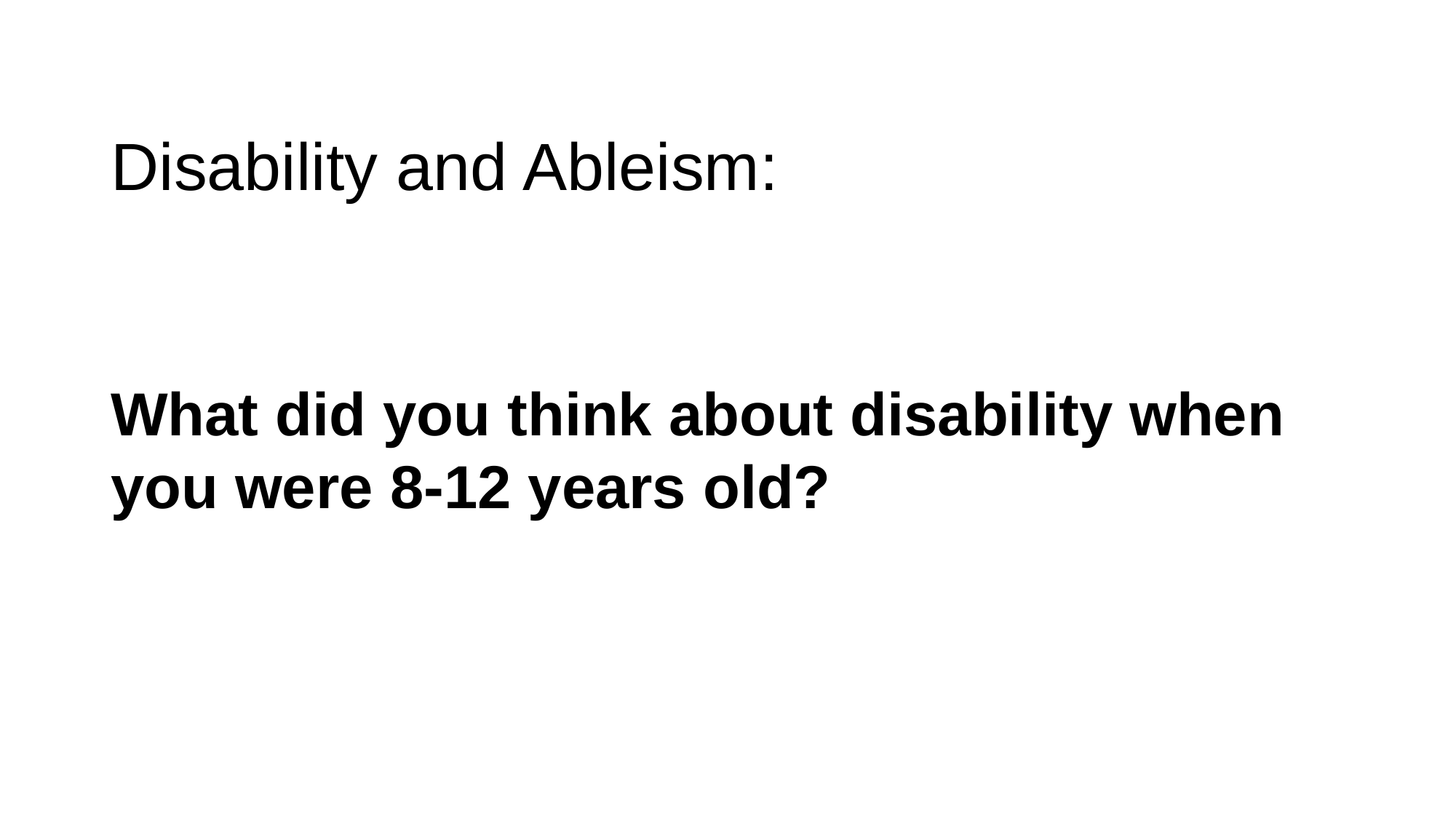

# Disability and Ableism:
What did you think about disability when you were 8-12 years old?